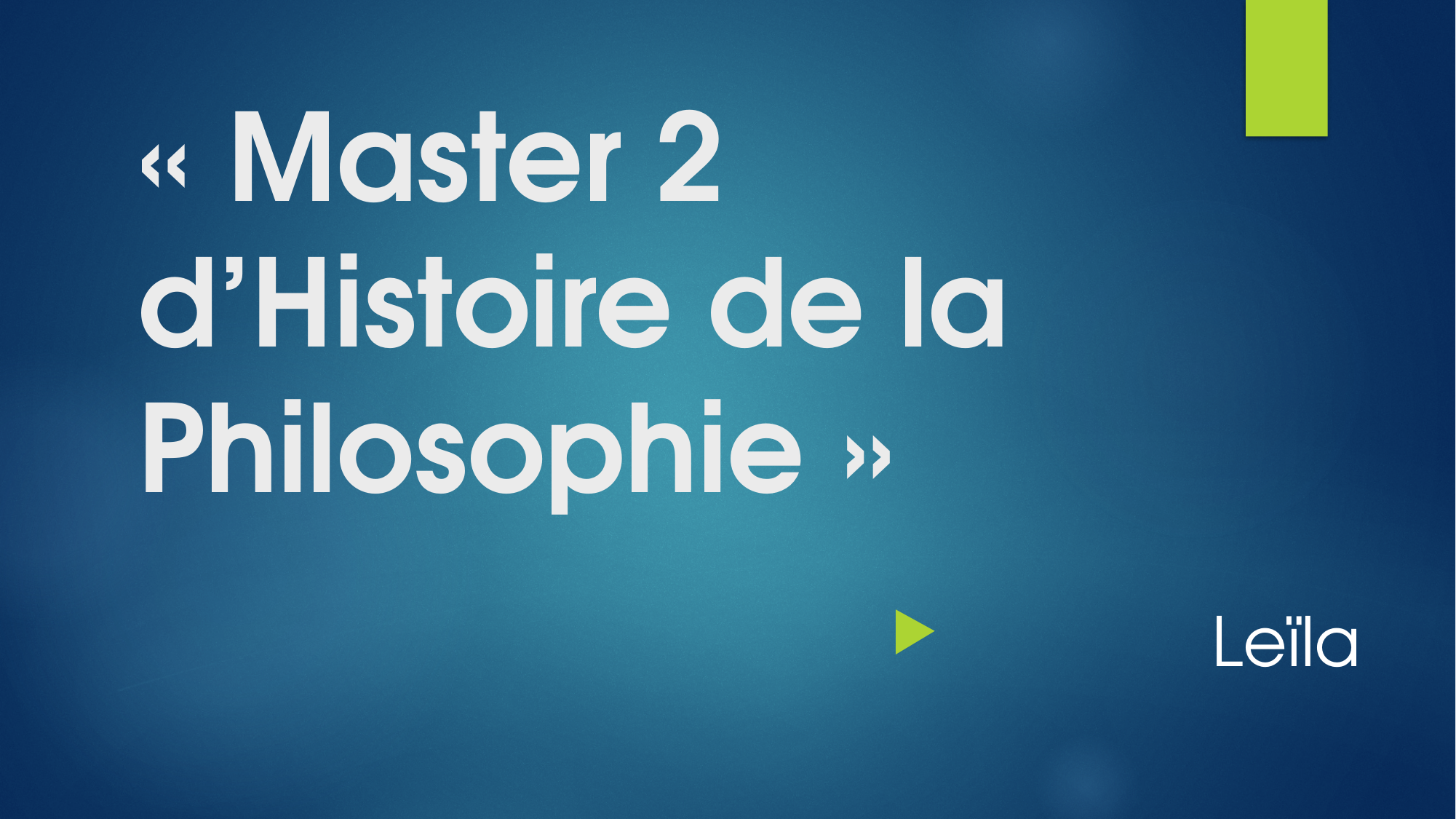

# « Master 2 d’Histoire de la Philosophie »
Leïla